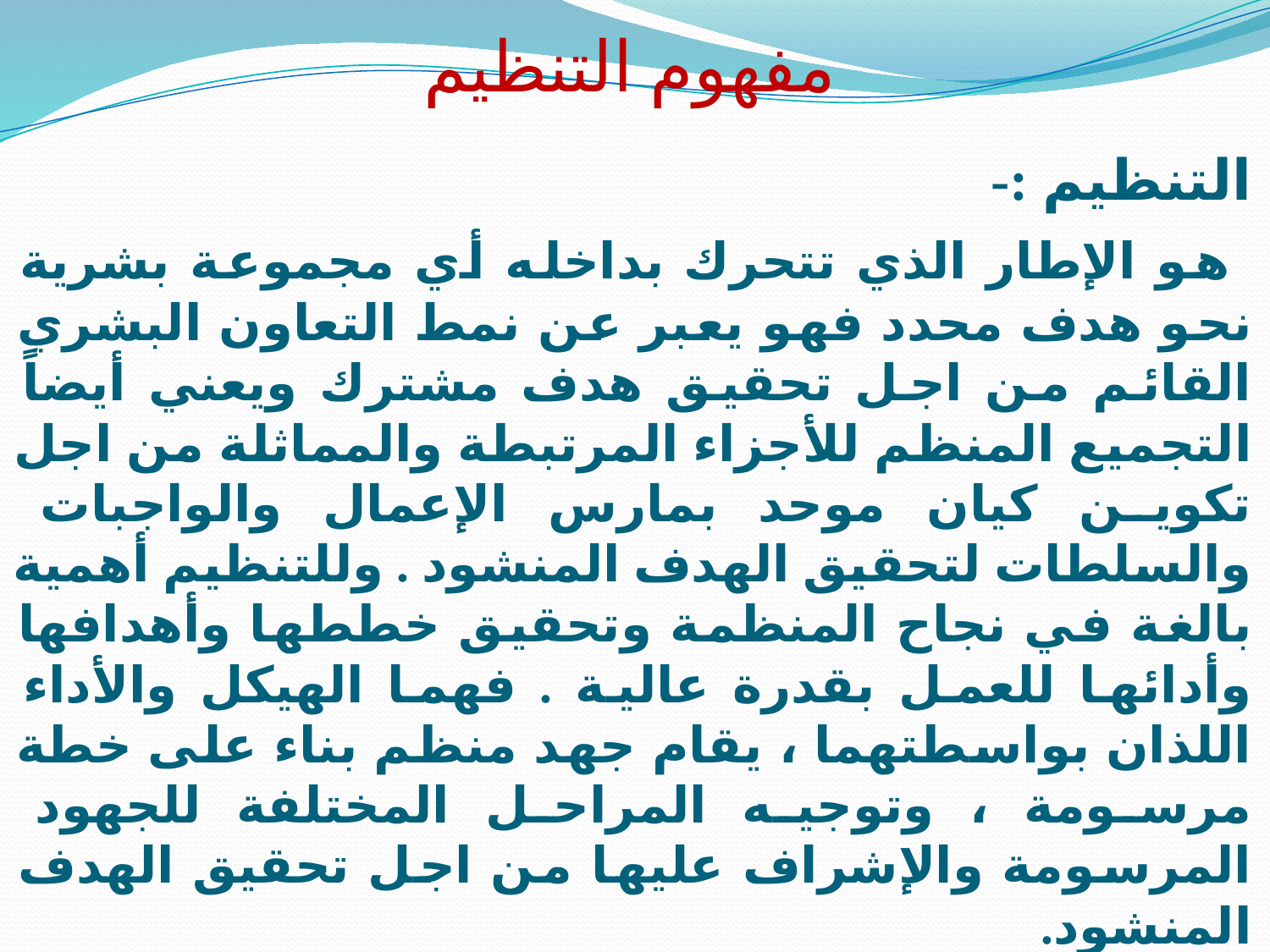

# مفهوم التنظيم
التنظيم :-
 هو الإطار الذي تتحرك بداخله أي مجموعة بشرية نحو هدف محدد فهو يعبر عن نمط التعاون البشري القائم من اجل تحقيق هدف مشترك ويعني أيضاً التجميع المنظم للأجزاء المرتبطة والمماثلة من اجل تكوين كيان موحد بمارس الإعمال والواجبات والسلطات لتحقيق الهدف المنشود . وللتنظيم أهمية بالغة في نجاح المنظمة وتحقيق خططها وأهدافها وأدائها للعمل بقدرة عالية . فهما الهيكل والأداء اللذان بواسطتهما ، يقام جهد منظم بناء على خطة مرسومة ، وتوجيه المراحل المختلفة للجهود المرسومة والإشراف عليها من اجل تحقيق الهدف المنشود.